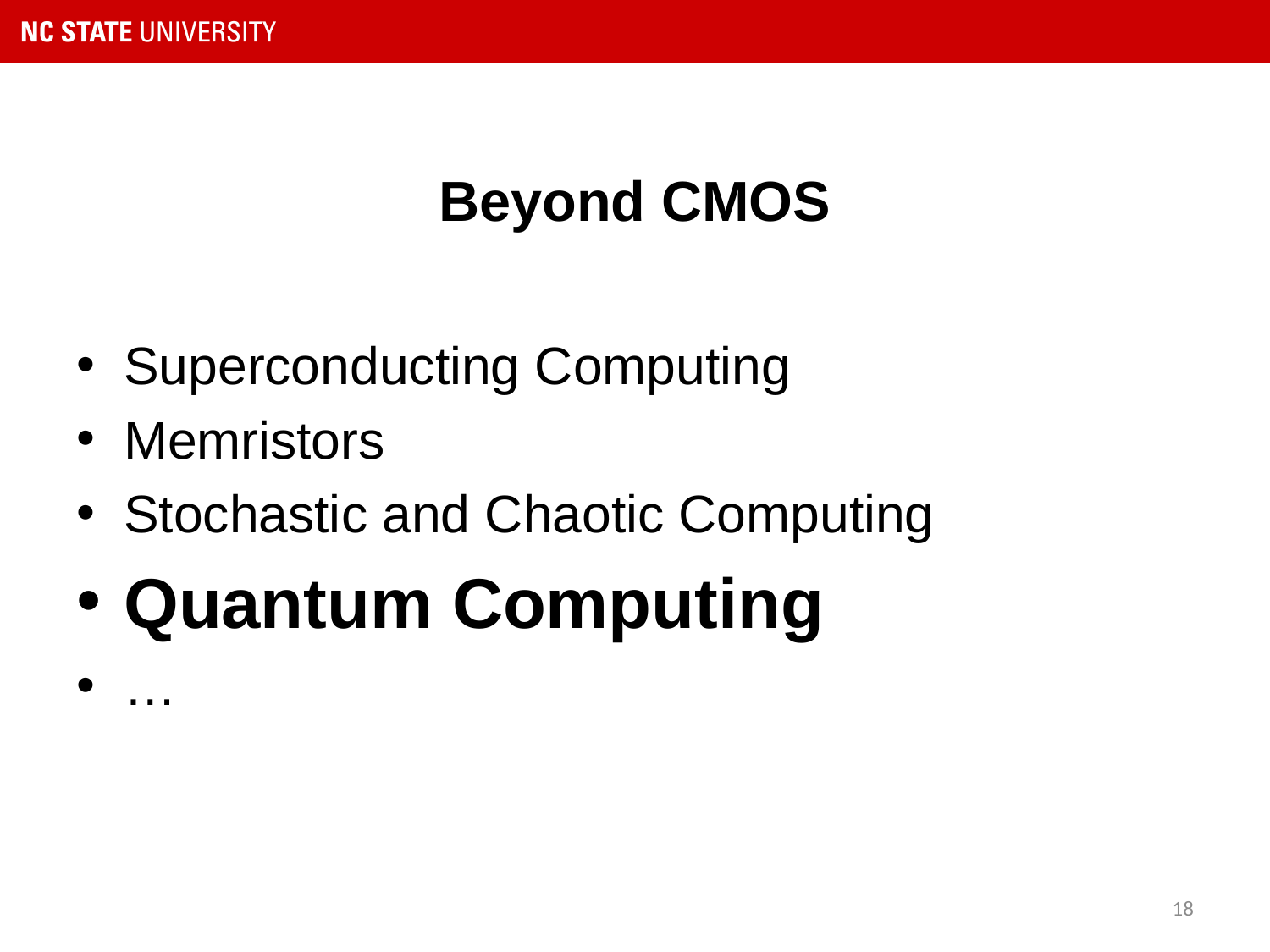

# Beyond CMOS
Superconducting Computing
Memristors
Stochastic and Chaotic Computing
Quantum Computing
…

18